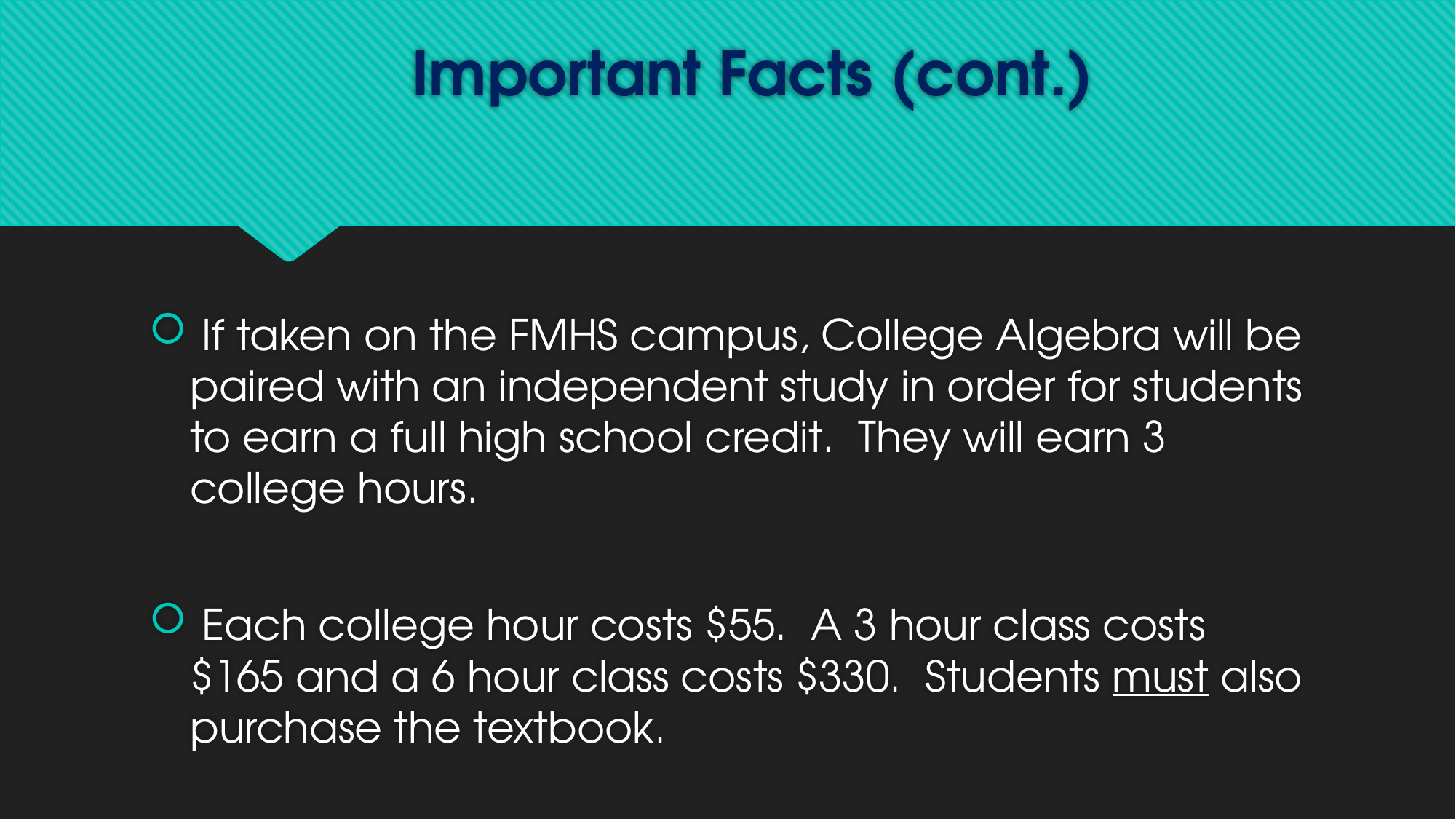

# Important Facts (cont.)
 If taken on the FMHS campus, College Algebra will be paired with an independent study in order for students to earn a full high school credit.  They will earn 3 college hours.

 Each college hour costs $55.  A 3 hour class costs $165 and a 6 hour class costs $330.  Students must also purchase the textbook.